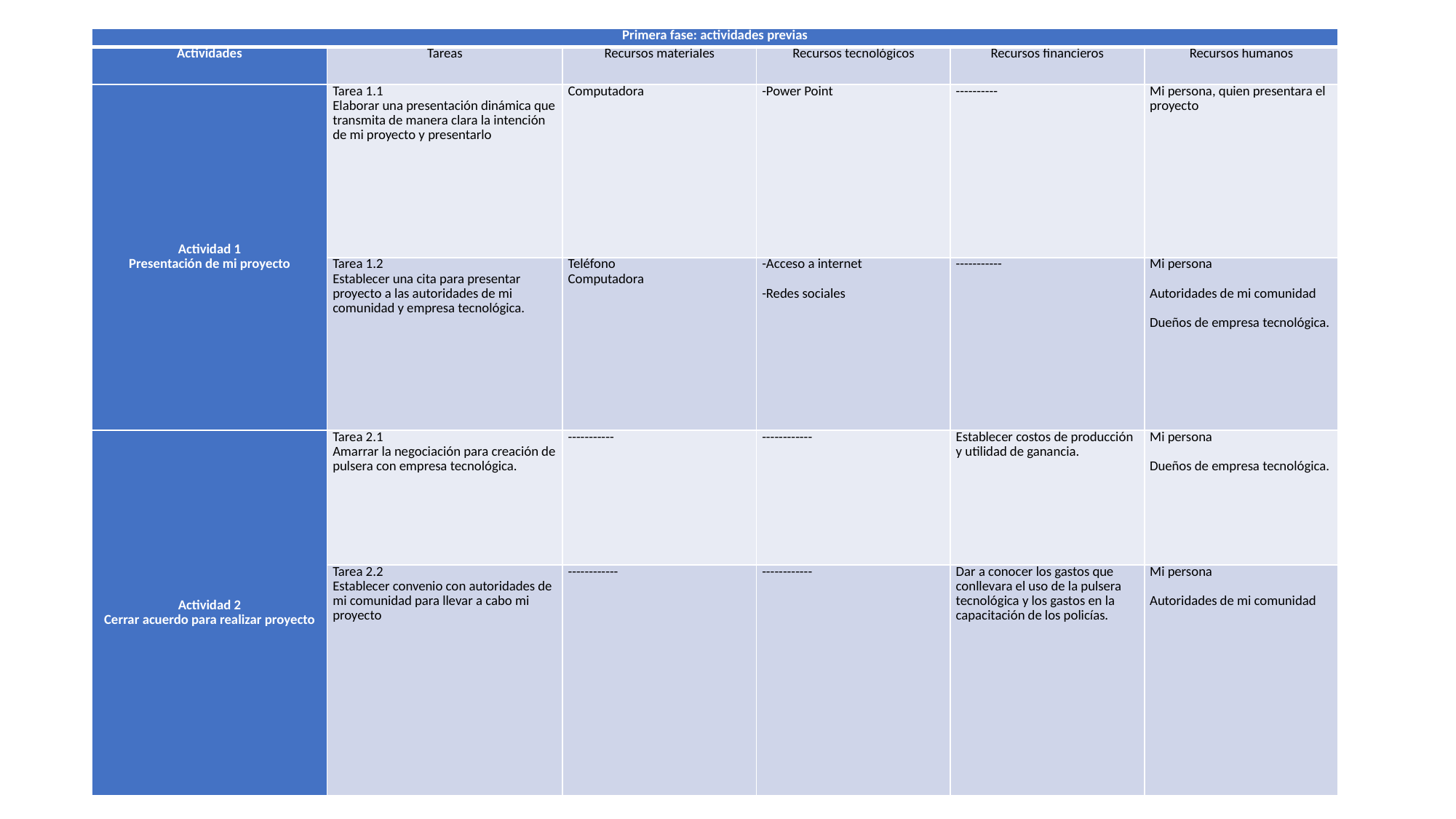

| Primera fase: actividades previas |  |  |  |  |  |
| --- | --- | --- | --- | --- | --- |
| Actividades | Tareas | Recursos materiales | Recursos tecnológicos | Recursos financieros | Recursos humanos |
| Actividad 1 Presentación de mi proyecto | Tarea 1.1 Elaborar una presentación dinámica que transmita de manera clara la intención de mi proyecto y presentarlo | Computadora | -Power Point | ---------- | Mi persona, quien presentara el proyecto |
|  | Tarea 1.2 Establecer una cita para presentar proyecto a las autoridades de mi comunidad y empresa tecnológica. | Teléfono Computadora | -Acceso a internet   -Redes sociales | ----------- | Mi persona   Autoridades de mi comunidad   Dueños de empresa tecnológica. |
| Actividad 2 Cerrar acuerdo para realizar proyecto | Tarea 2.1 Amarrar la negociación para creación de pulsera con empresa tecnológica. | ----------- | ------------ | Establecer costos de producción y utilidad de ganancia. | Mi persona   Dueños de empresa tecnológica. |
|  | Tarea 2.2 Establecer convenio con autoridades de mi comunidad para llevar a cabo mi proyecto | ------------ | ------------ | Dar a conocer los gastos que conllevara el uso de la pulsera tecnológica y los gastos en la capacitación de los policías. | Mi persona   Autoridades de mi comunidad |